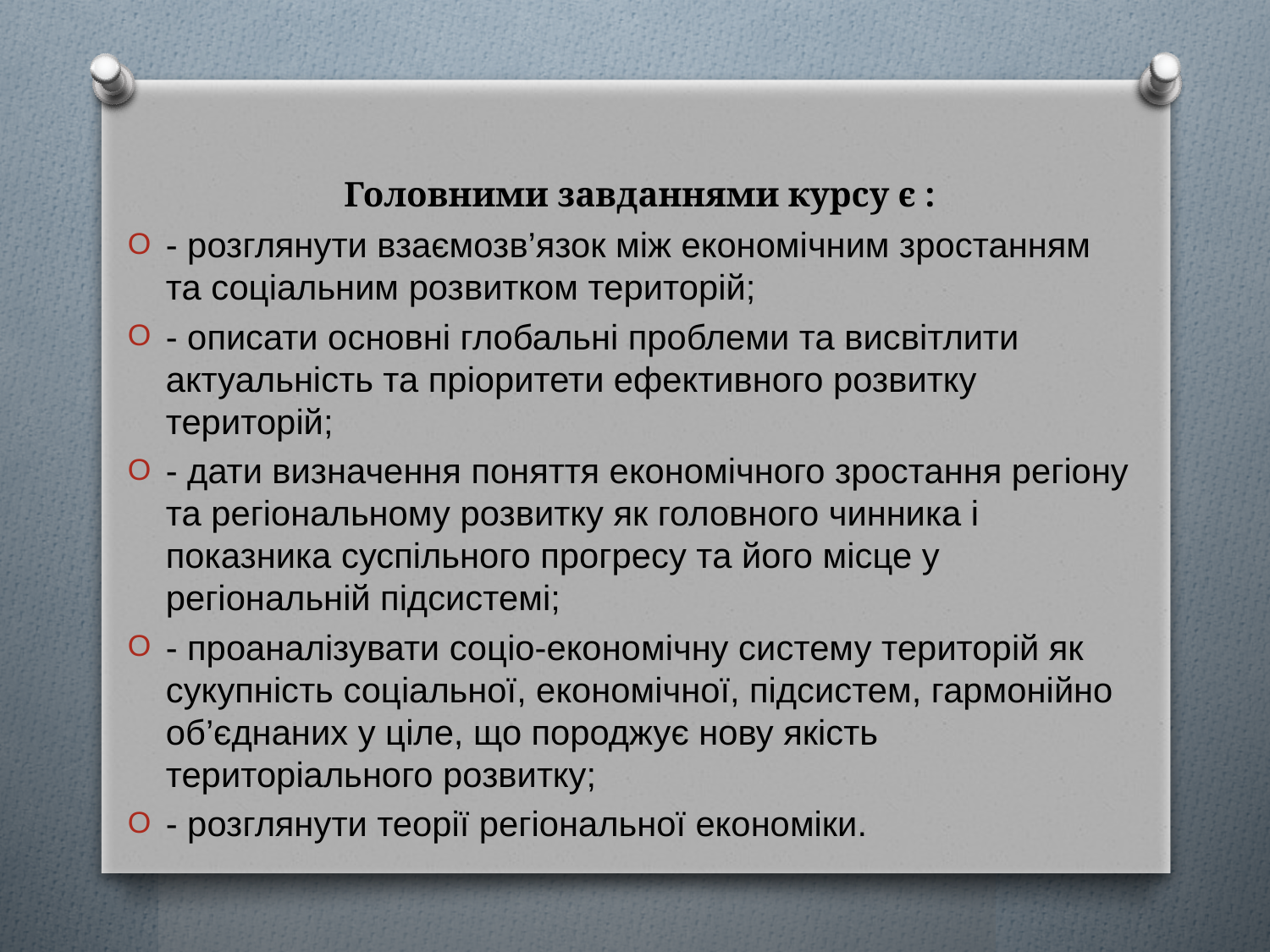

# Головними завданнями курсу є :
- розглянути взаємозв’язок між економічним зростанням та соціальним розвитком територій;
- описати основні глобальні проблеми та висвітлити актуальність та пріоритети ефективного розвитку територій;
- дати визначення поняття економічного зростання регіону та регіональному розвитку як головного чинника і показника суспільного прогресу та його місце у регіональній підсистемі;
- проаналізувати соціо-економічну систему територій як сукупність соціальної, економічної, підсистем, гармонійно об’єднаних у ціле, що породжує нову якість територіального розвитку;
- розглянути теорії регіональної економіки.